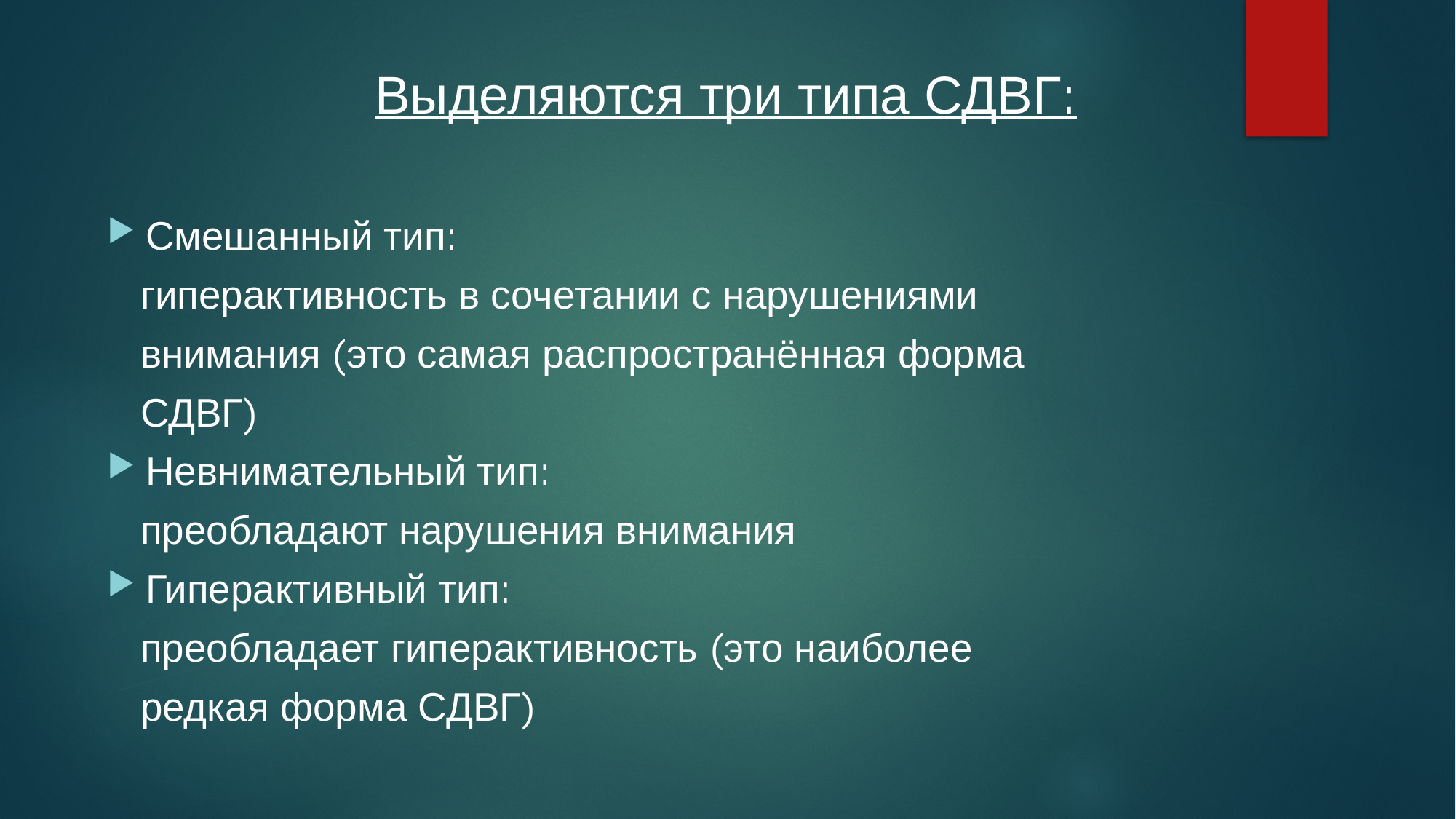

Выделяются три типа СДВГ:

Смешанный тип:
   гиперактивность в сочетании с нарушениями
   внимания (это самая распространённая форма
   СДВГ)
Невнимательный тип:
   преобладают нарушения внимания
Гиперактивный тип:
   преобладает гиперактивность (это наиболее
   редкая форма СДВГ)